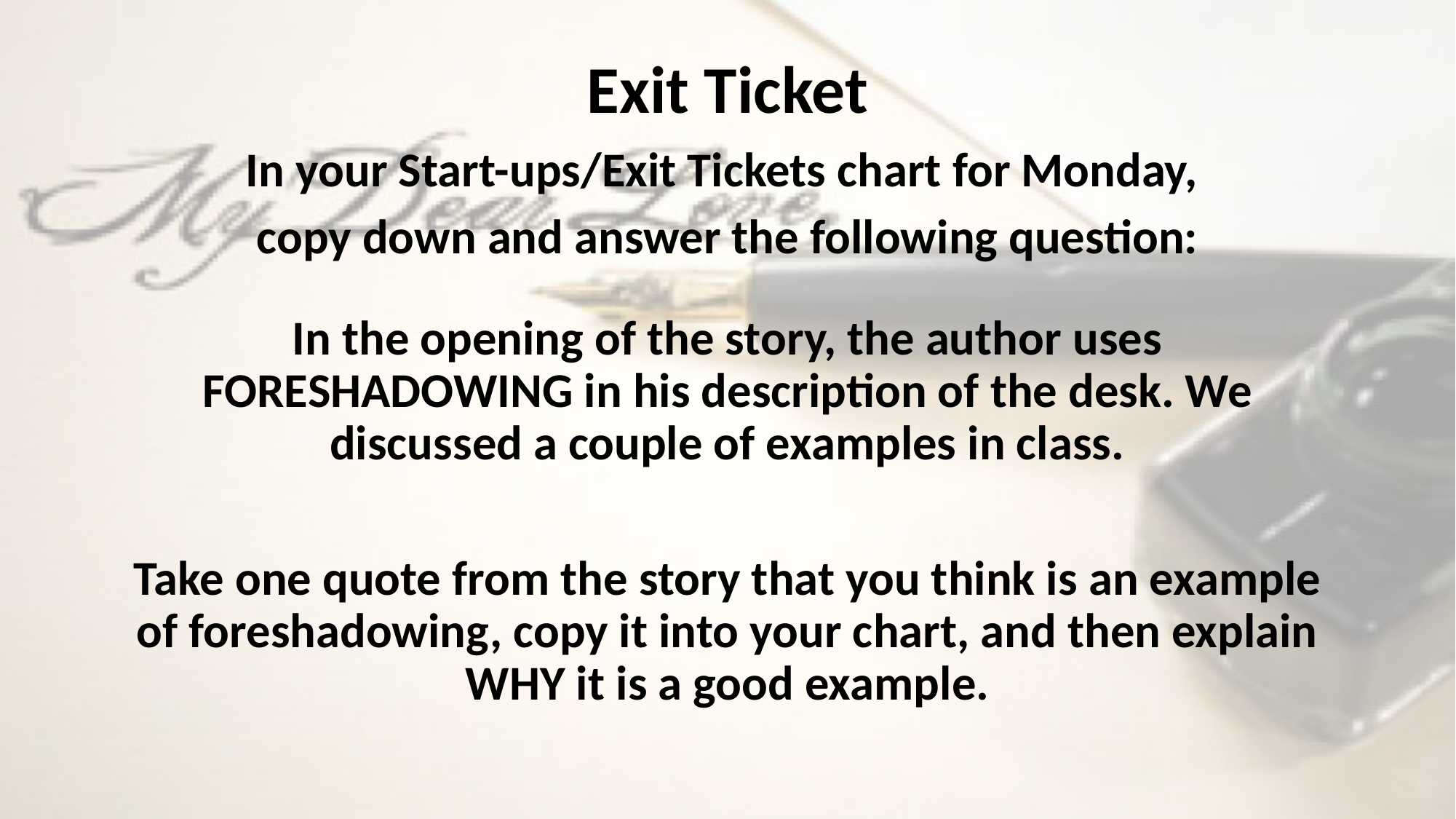

# Exit Ticket
In your Start-ups/Exit Tickets chart for Monday,
copy down and answer the following question:

In the opening of the story, the author uses FORESHADOWING in his description of the desk. We discussed a couple of examples in class.

Take one quote from the story that you think is an example of foreshadowing, copy it into your chart, and then explain WHY it is a good example.